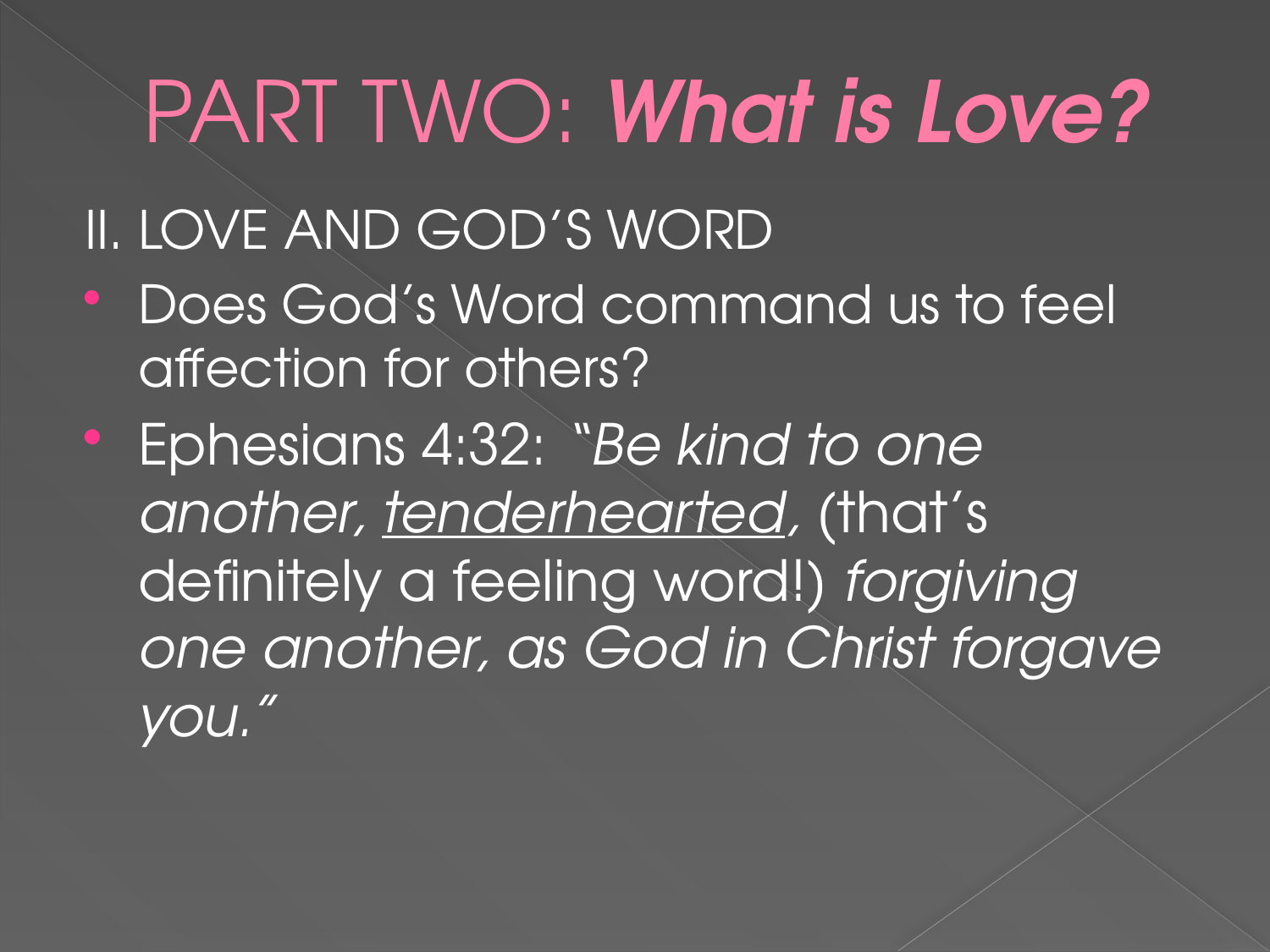

# PART TWO: What is Love?
II. LOVE AND GOD’S WORD
Does God’s Word command us to feel affection for others?
Ephesians 4:32: “Be kind to one another, tenderhearted, (that’s definitely a feeling word!) forgiving one another, as God in Christ forgave you.”